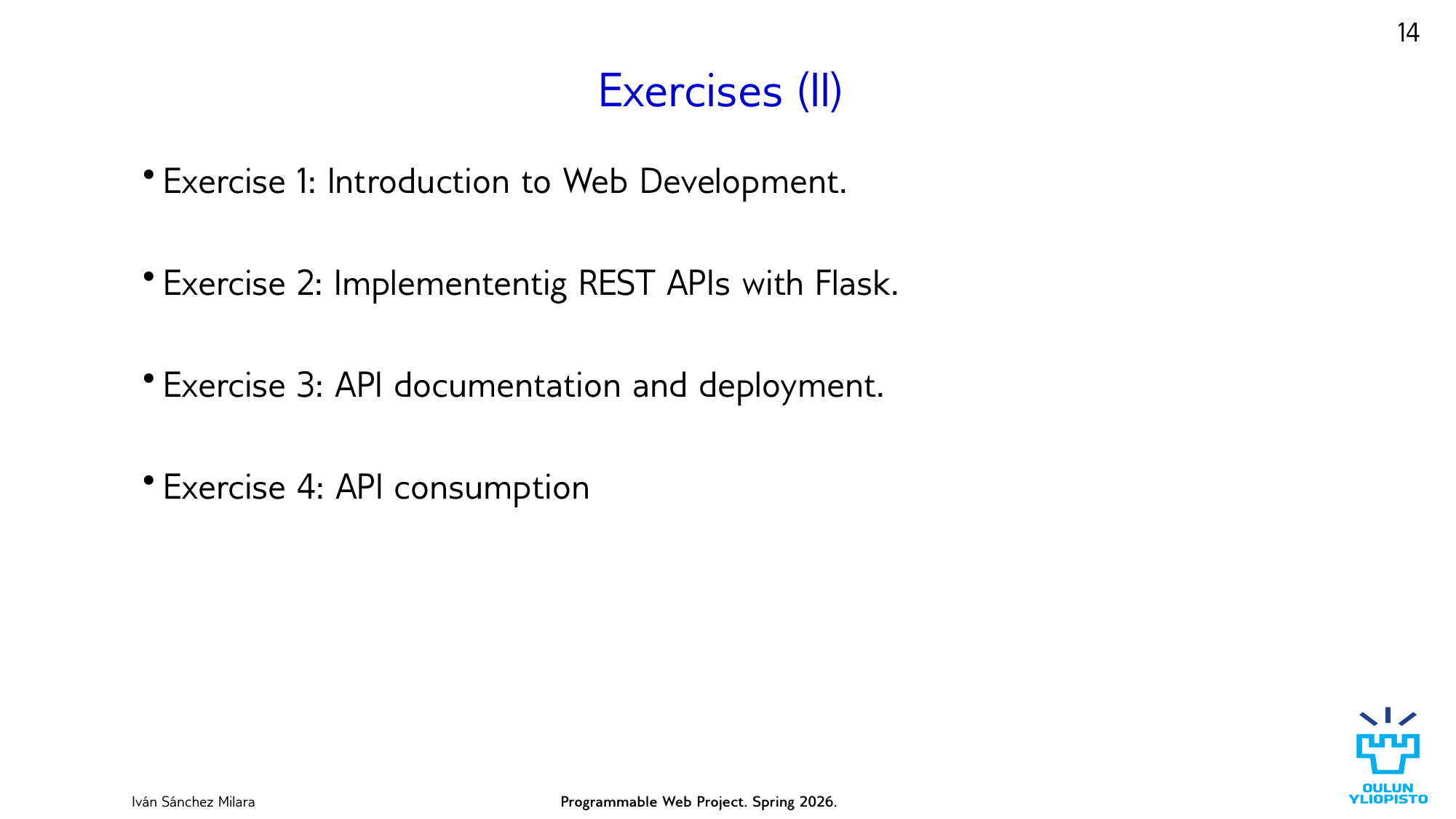

14
# Exercises (II)
Exercise 1: Introduction to Web Development.

Exercise 2: Implemententig REST APIs with Flask.

Exercise 3: API documentation and deployment.

Exercise 4: API consumption